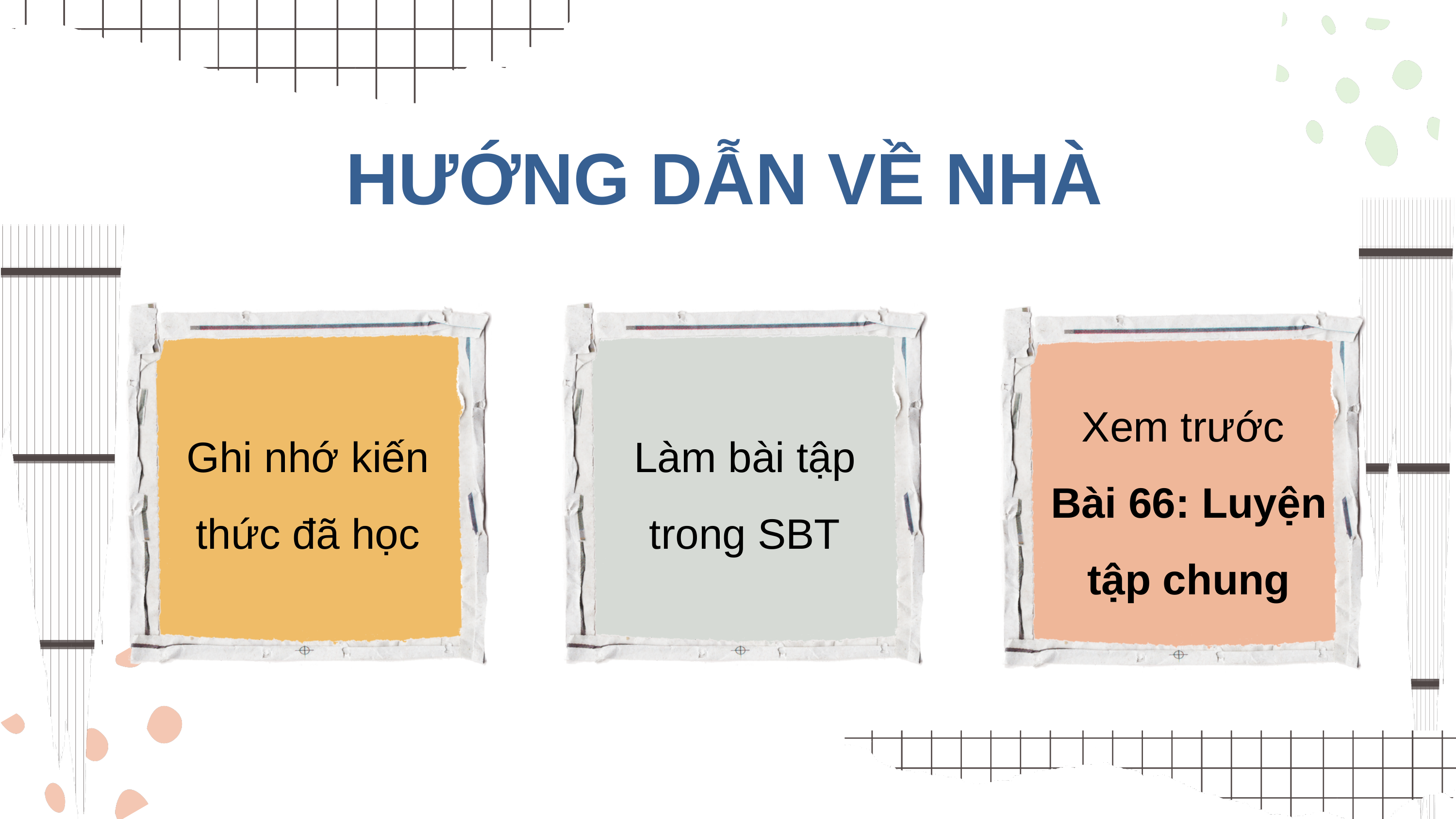

HƯỚNG DẪN VỀ NHÀ

Xem trước
Bài 66: Luyện tập chung
Làm bài tập trong SBT
Ghi nhớ kiến thức đã học